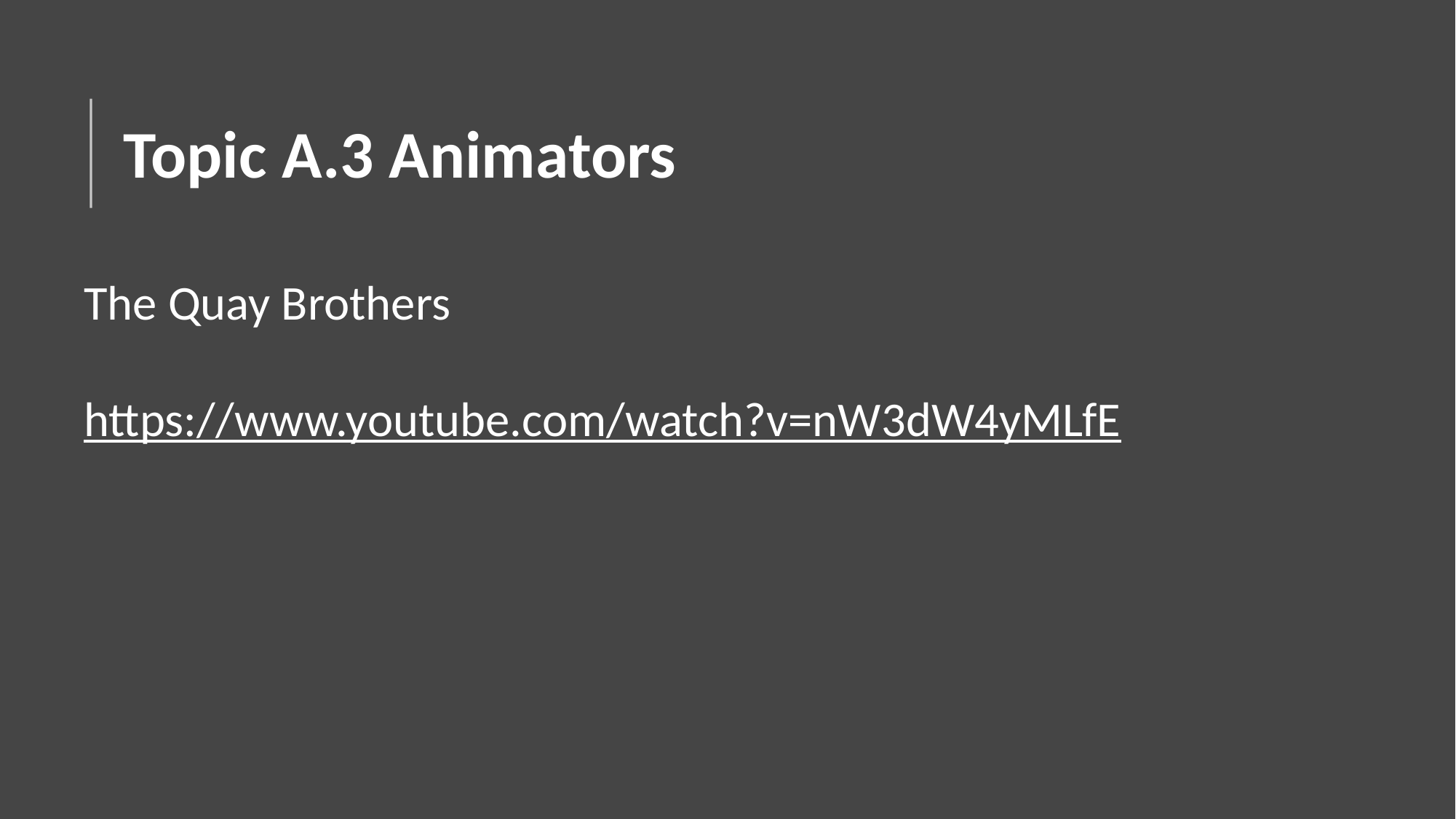

# Topic A.3 Animators

The Quay Brothers

https://www.youtube.com/watch?v=nW3dW4yMLfE